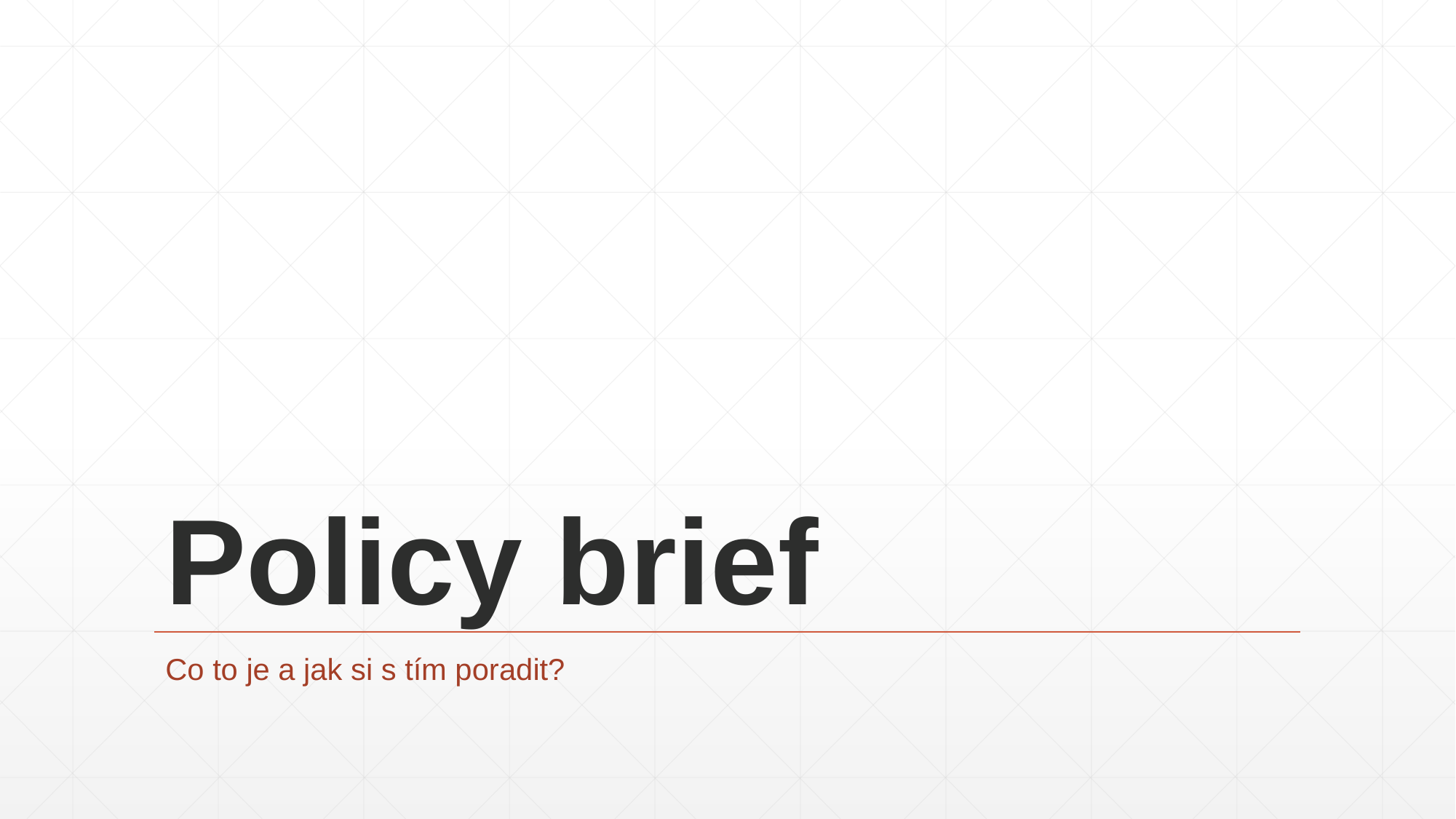

# Policy brief
Co to je a jak si s tím poradit?